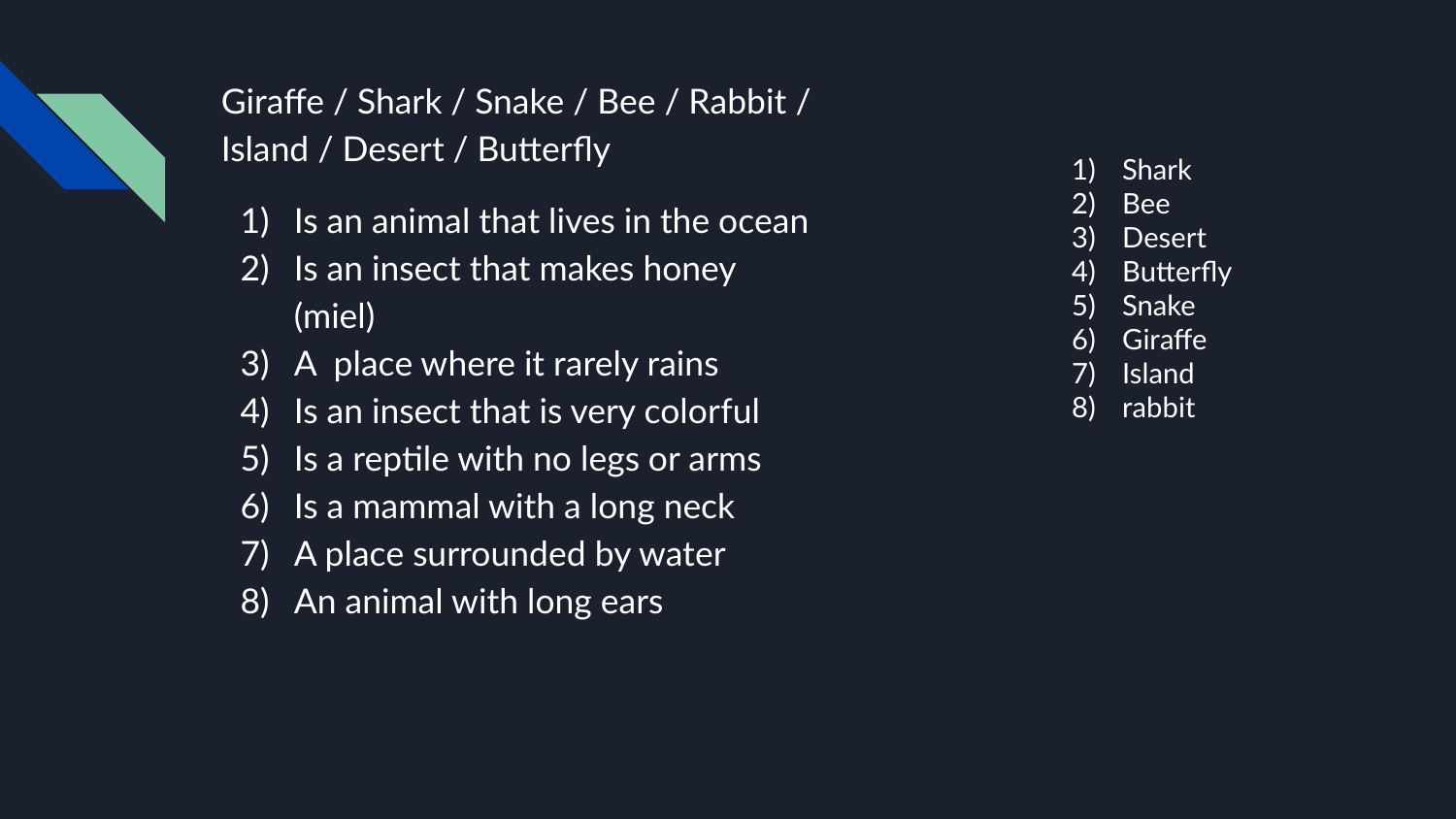

Giraffe / Shark / Snake / Bee / Rabbit / Island / Desert / Butterfly
Is an animal that lives in the ocean
Is an insect that makes honey (miel)
A  place where it rarely rains
Is an insect that is very colorful
Is a reptile with no legs or arms
Is a mammal with a long neck
A place surrounded by water
An animal with long ears
Shark
Bee
Desert
Butterfly
Snake
Giraffe
Island
rabbit